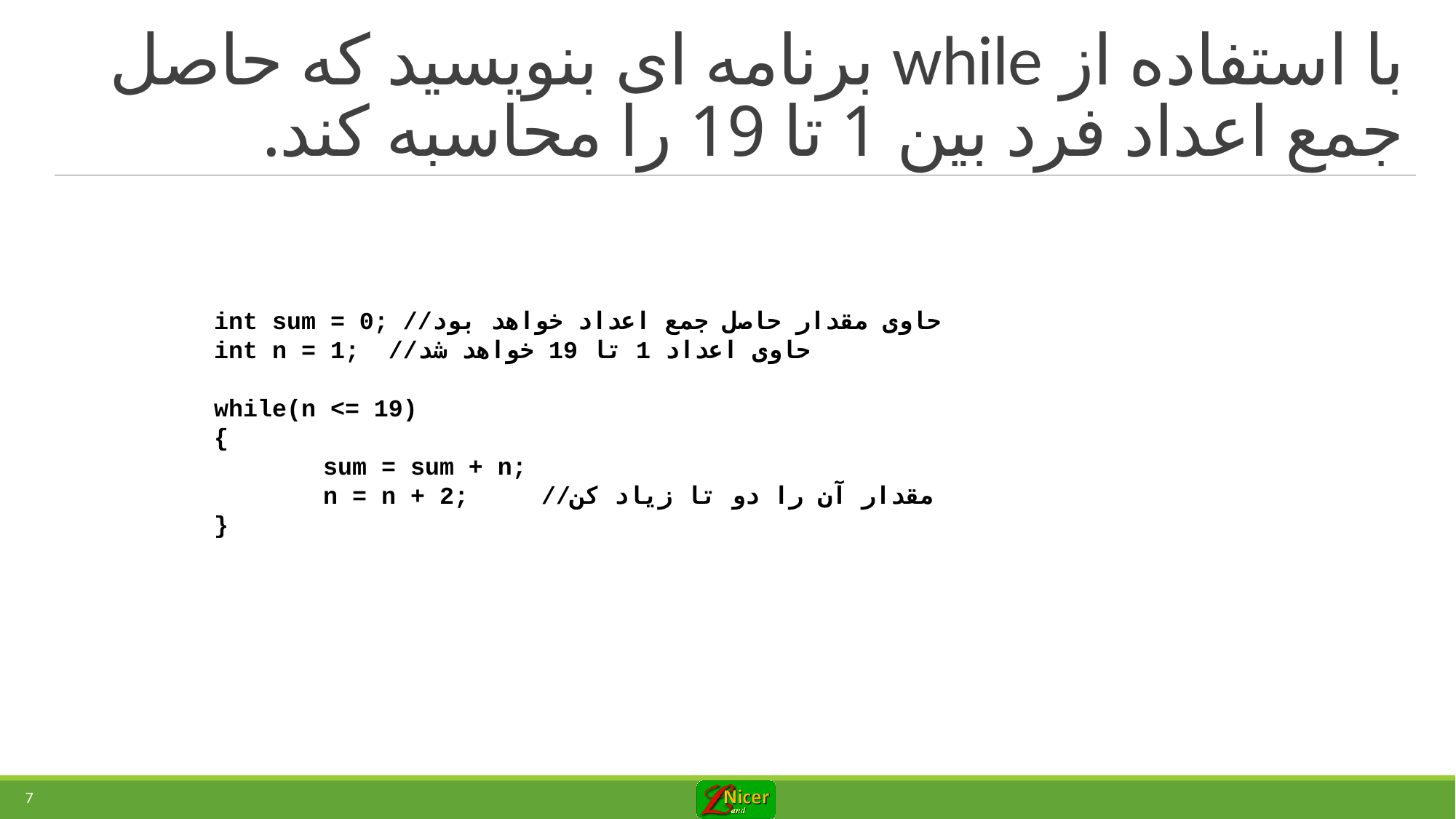

# با استفاده از while برنامه ای بنویسید که حاصل جمع اعداد فرد بین 1 تا 19 را محاسبه کند.

	int sum = 0; //حاوی مقدار حاصل جمع اعداد خواهد بود
	int n = 1;  //حاوی اعداد 1 تا 19 خواهد شد

	while(n <= 19)
	{
		sum = sum + n;
		n = n + 2; 	//مقدار آن را دو تا زیاد کن
	}

7